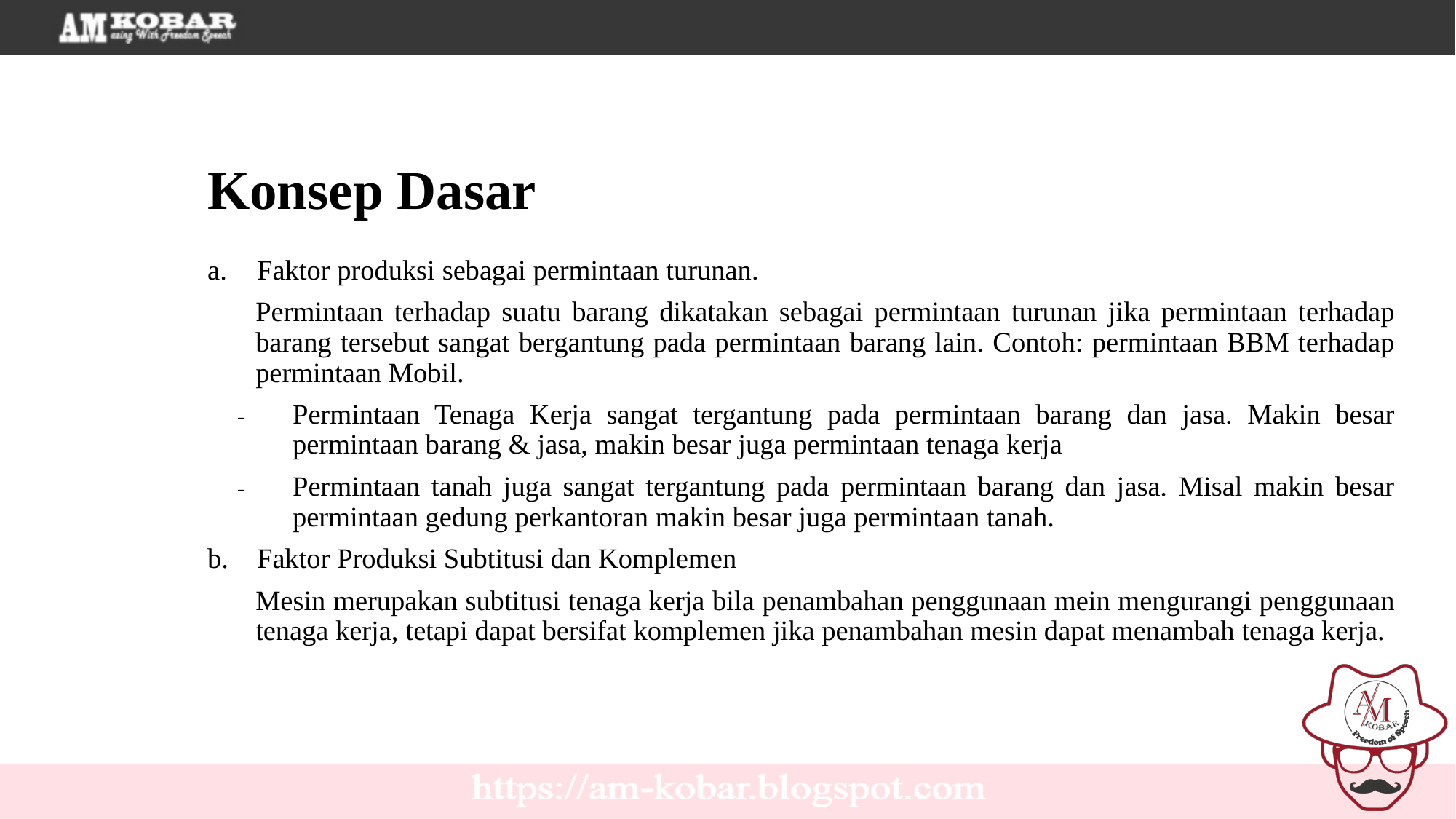

Konsep Dasar
Faktor produksi sebagai permintaan turunan.
Permintaan terhadap suatu barang dikatakan sebagai permintaan turunan jika permintaan terhadap barang tersebut sangat bergantung pada permintaan barang lain. Contoh: permintaan BBM terhadap permintaan Mobil.
Permintaan Tenaga Kerja sangat tergantung pada permintaan barang dan jasa. Makin besar permintaan barang & jasa, makin besar juga permintaan tenaga kerja
Permintaan tanah juga sangat tergantung pada permintaan barang dan jasa. Misal makin besar permintaan gedung perkantoran makin besar juga permintaan tanah.
Faktor Produksi Subtitusi dan Komplemen
Mesin merupakan subtitusi tenaga kerja bila penambahan penggunaan mein mengurangi penggunaan tenaga kerja, tetapi dapat bersifat komplemen jika penambahan mesin dapat menambah tenaga kerja.